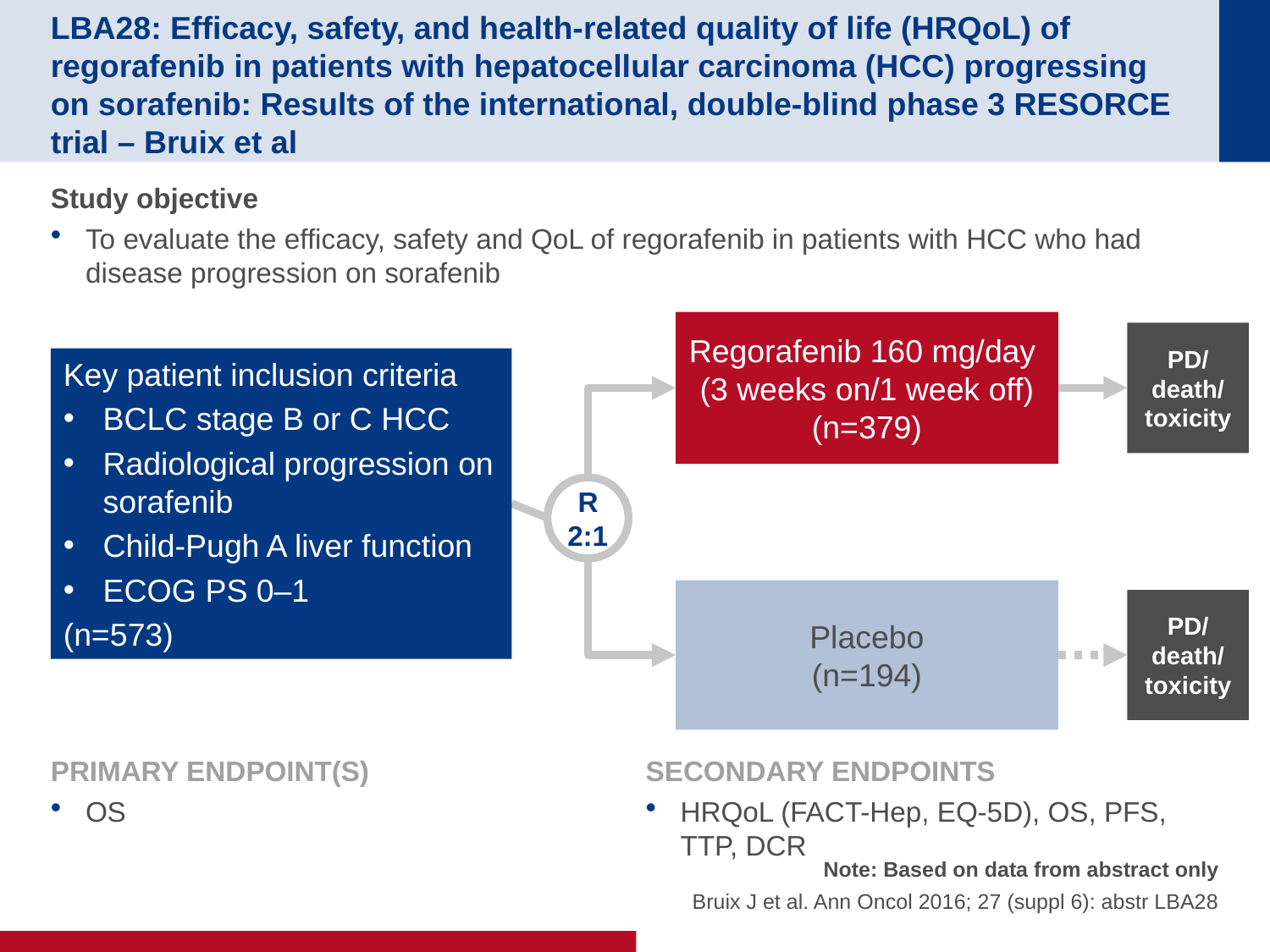

# LBA28: Efficacy, safety, and health-related quality of life (HRQoL) of regorafenib in patients with hepatocellular carcinoma (HCC) progressing on sorafenib: Results of the international, double-blind phase 3 RESORCE trial – Bruix et al
Study objective
To evaluate the efficacy, safety and QoL of regorafenib in patients with HCC who had disease progression on sorafenib
Regorafenib 160 mg/day
(3 weeks on/1 week off)
(n=379)
PD/
death/
toxicity
Key patient inclusion criteria
BCLC stage B or C HCC
Radiological progression on sorafenib
Child-Pugh A liver function
ECOG PS 0–1
(n=573)
R
2:1
Placebo
(n=194)
PD/
death/
toxicity
PRIMARY ENDPOINT(S)
OS

SECONDARY ENDPOINTS
HRQoL (FACT-Hep, EQ-5D), OS, PFS, TTP, DCR
Note: Based on data from abstract only
Bruix J et al. Ann Oncol 2016; 27 (suppl 6): abstr LBA28